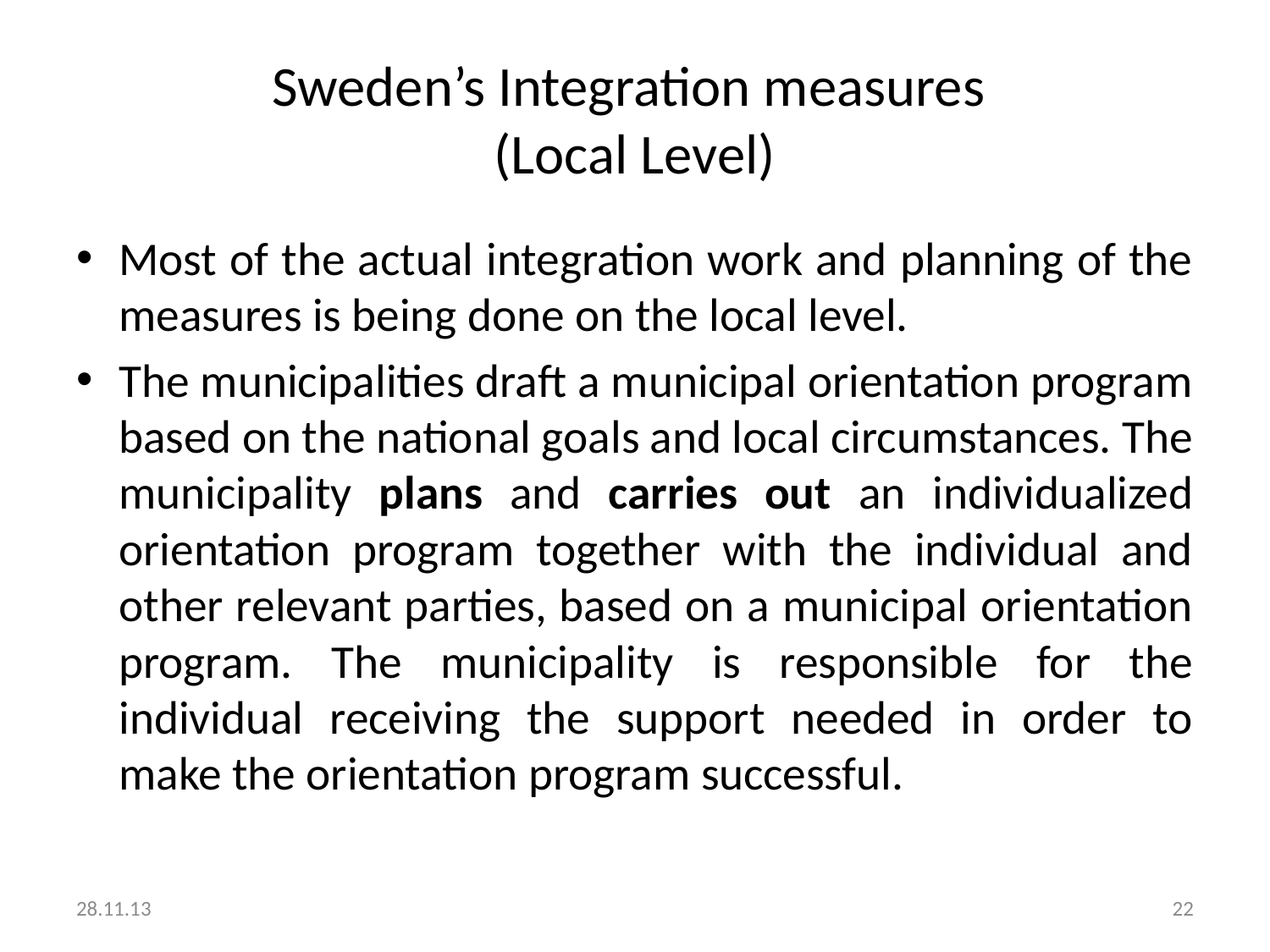

# Sweden’s Integration measures (Local Level)
Most of the actual integration work and planning of the measures is being done on the local level.
The municipalities draft a municipal orientation program based on the national goals and local circumstances. The municipality plans and carries out an individualized orientation program together with the individual and other relevant parties, based on a municipal orientation program. The municipality is responsible for the individual receiving the support needed in order to make the orientation program successful.

28.11.13
22